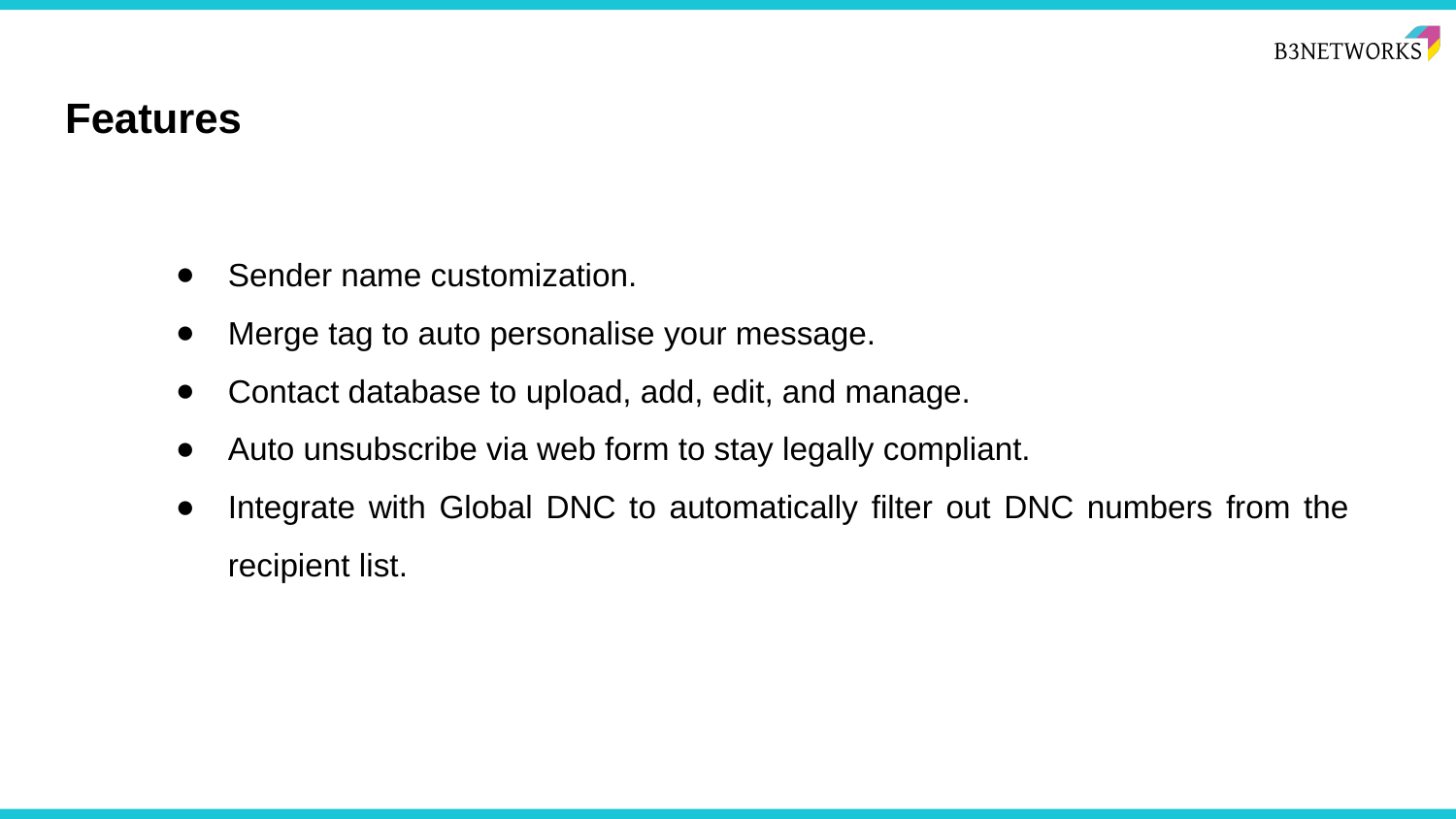

# Features
Sender name customization.
Merge tag to auto personalise your message.
Contact database to upload, add, edit, and manage.
Auto unsubscribe via web form to stay legally compliant.
Integrate with Global DNC to automatically filter out DNC numbers from the recipient list.